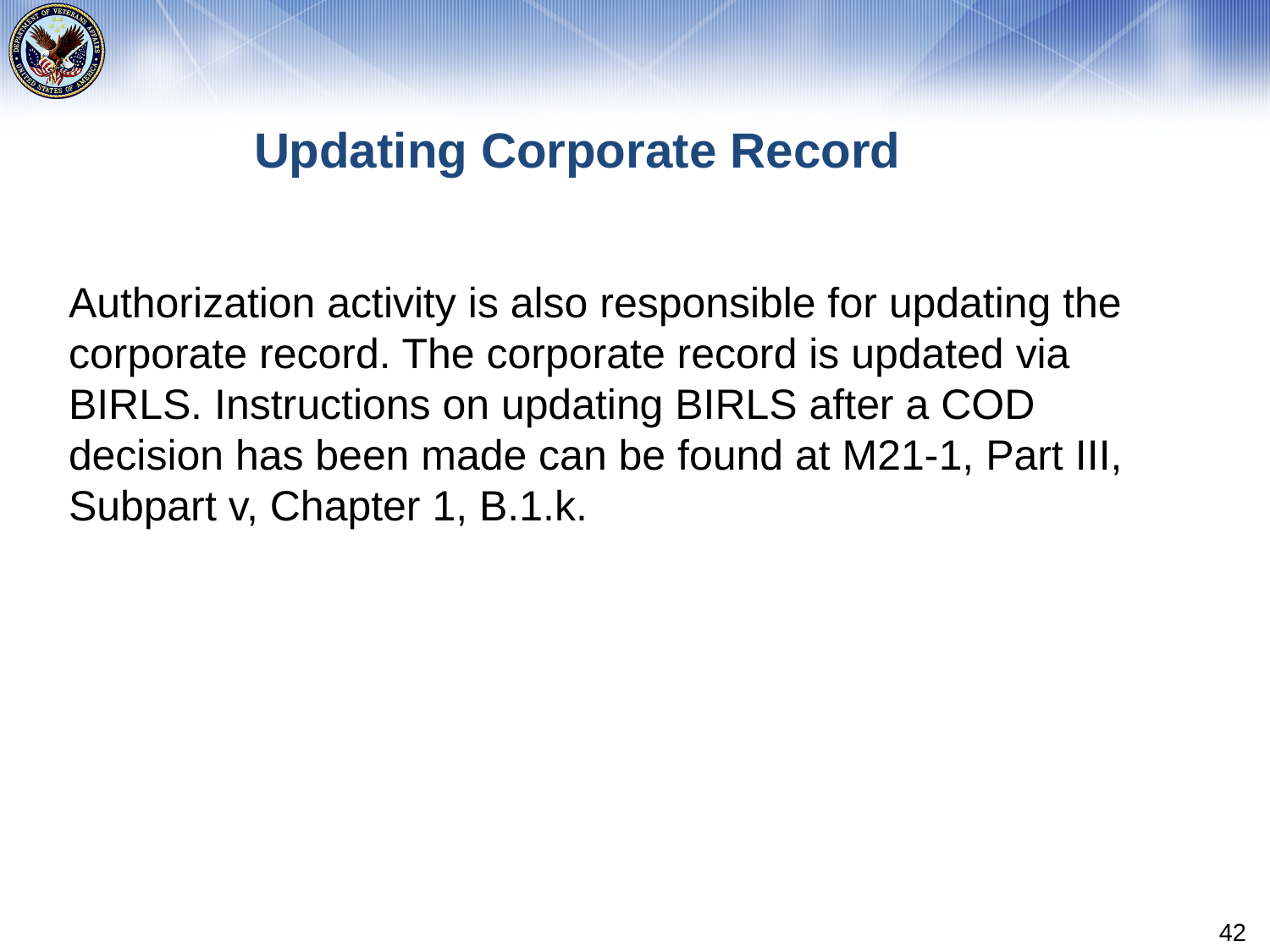

# Updating Corporate Record
Authorization activity is also responsible for updating the corporate record. The corporate record is updated via BIRLS. Instructions on updating BIRLS after a COD decision has been made can be found at M21-1, Part III, Subpart v, Chapter 1, B.1.k.

42